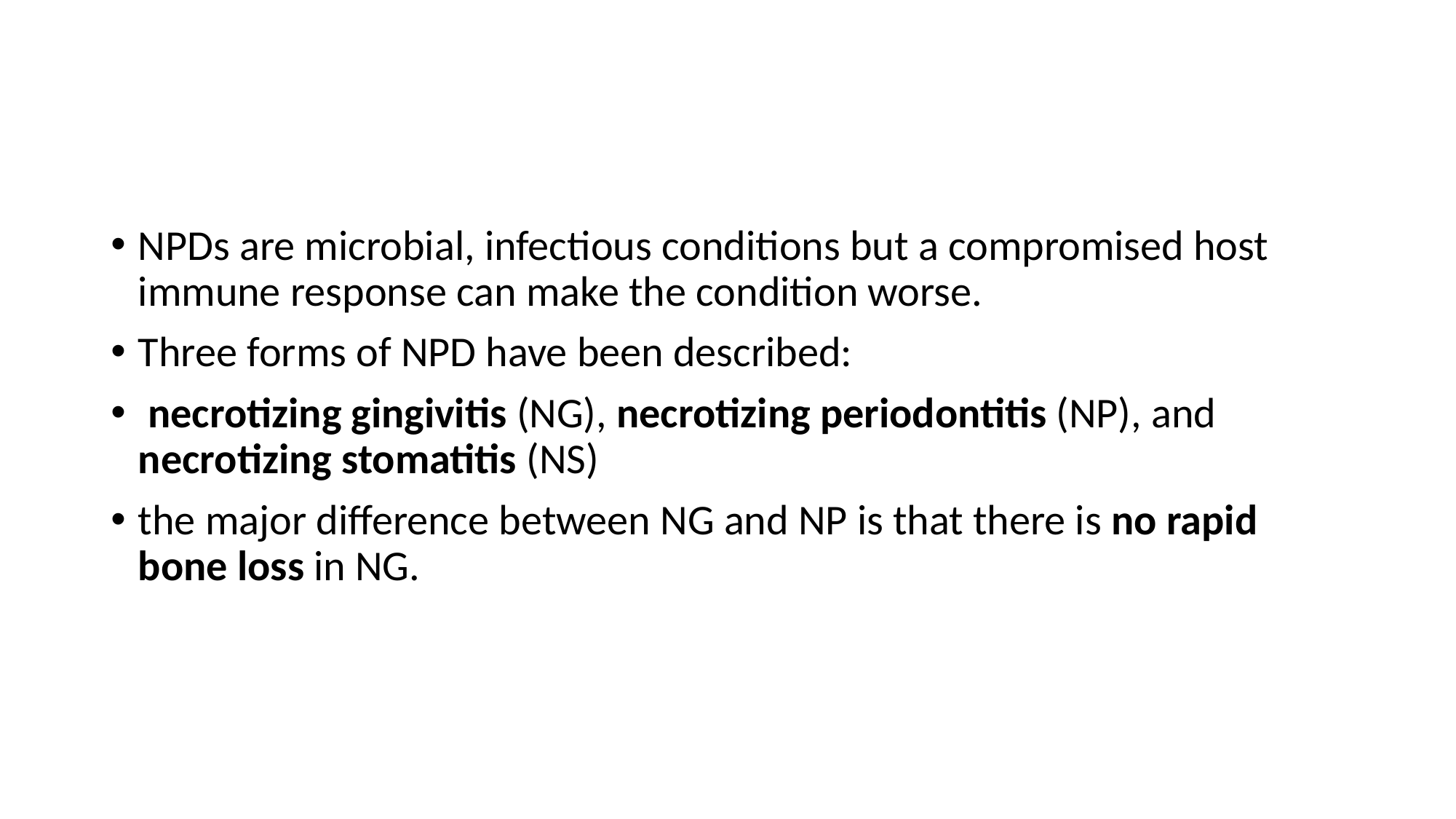

#
NPDs are microbial, infectious conditions but a compromised host immune response can make the condition worse.
Three forms of NPD have been described:
 necrotizing gingivitis (NG), necrotizing periodontitis (NP), and necrotizing stomatitis (NS)
the major difference between NG and NP is that there is no rapid bone loss in NG.